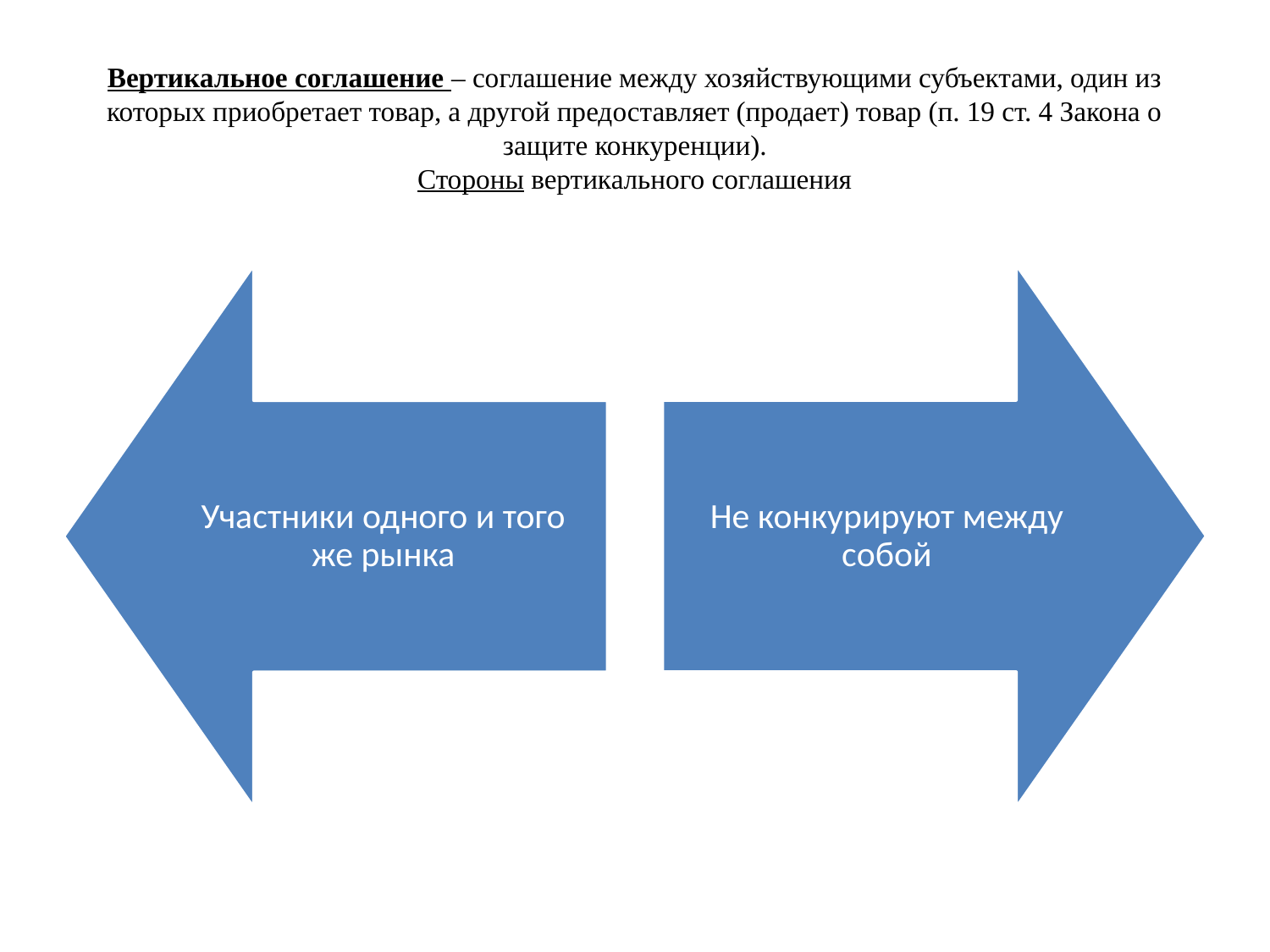

# Вертикальное соглашение – соглашение между хозяйствующими субъектами, один из которых приобретает товар, а другой предоставляет (продает) товар (п. 19 ст. 4 Закона о защите конкуренции). Стороны вертикального соглашения
Участники одного и того же рынка
Не конкурируют между собой